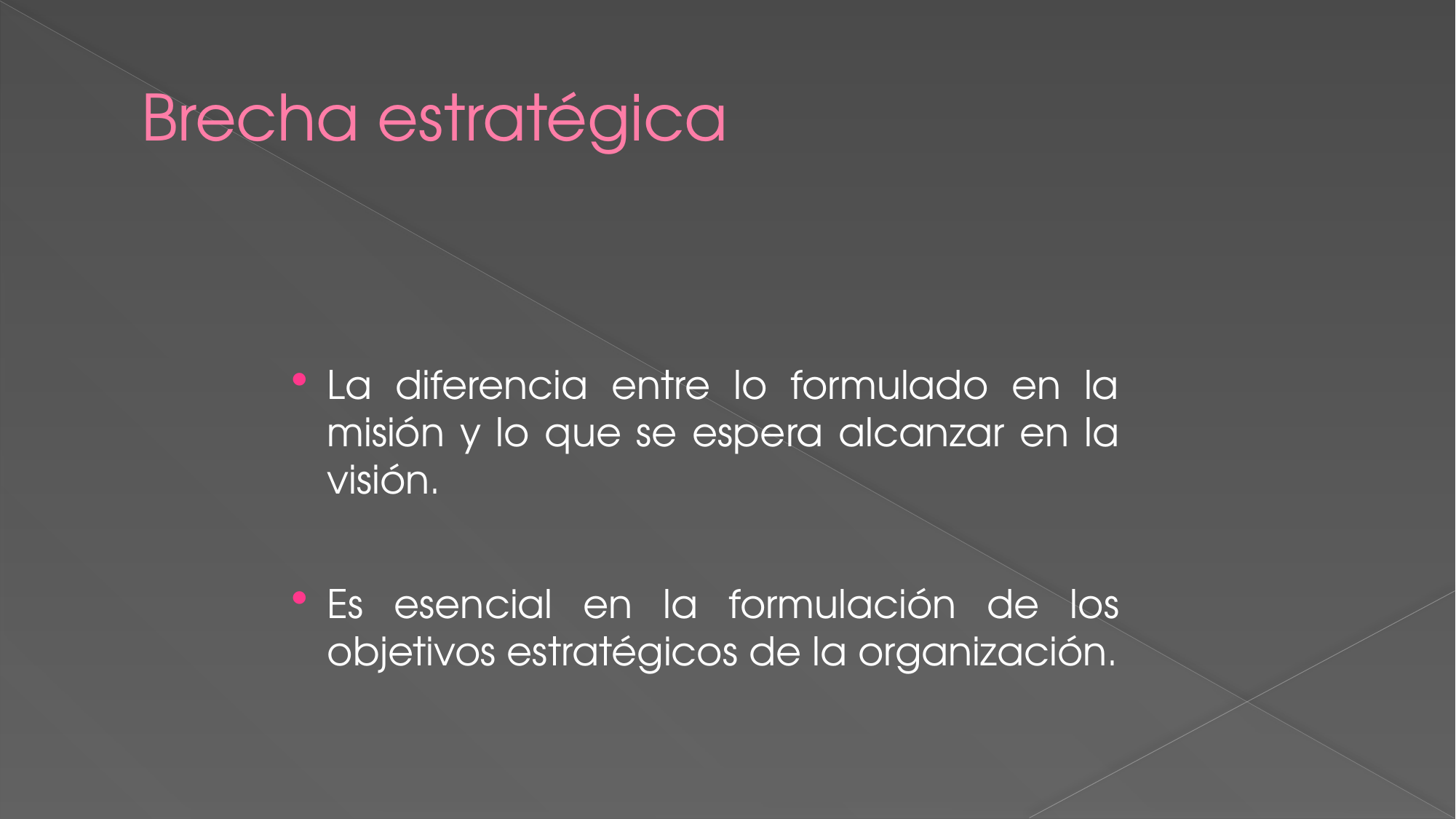

# Brecha estratégica
La diferencia entre lo formulado en la misión y lo que se espera alcanzar en la visión.

Es esencial en la formulación de los objetivos estratégicos de la organización.